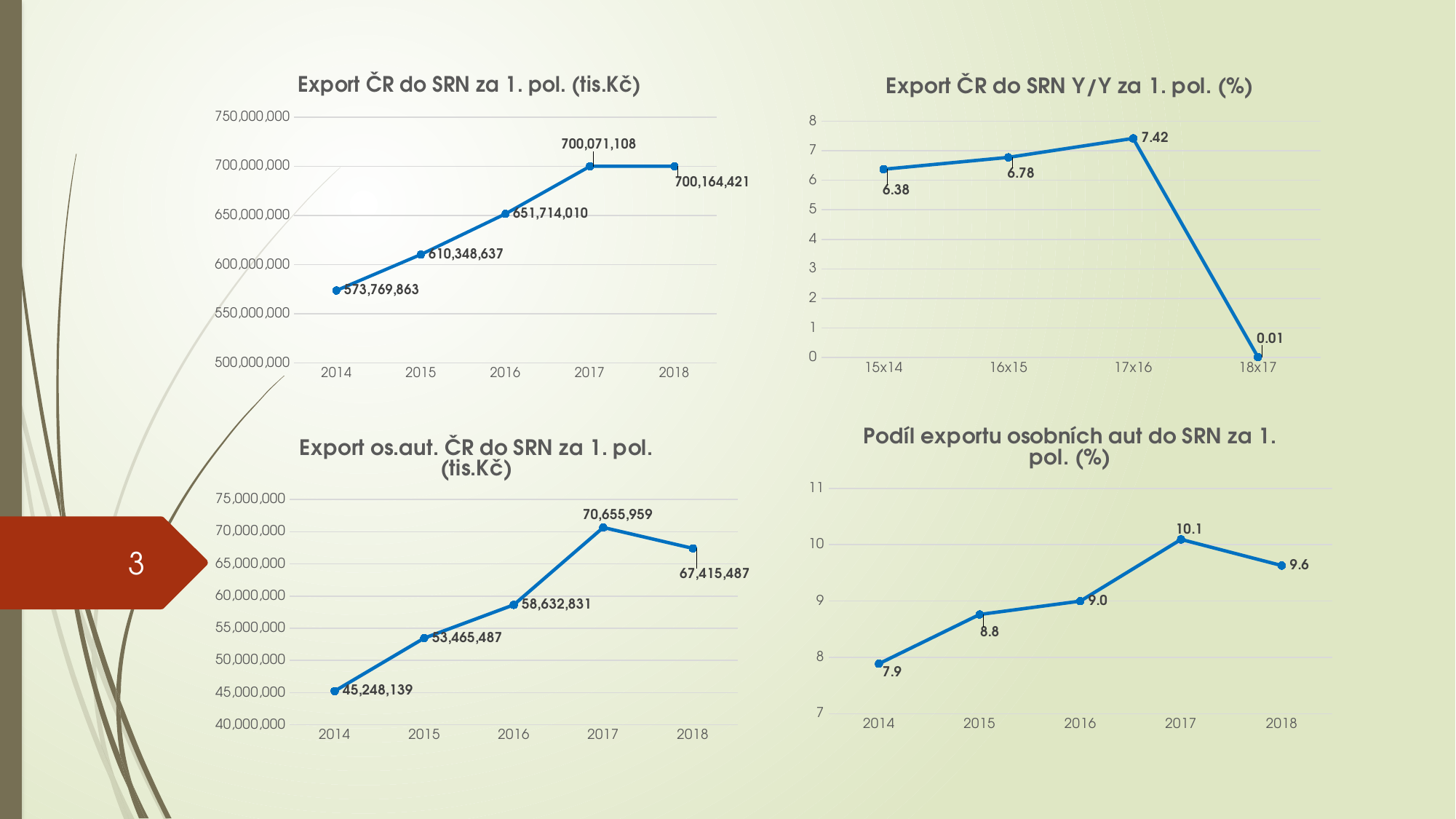

### Chart: Export ČR do SRN za 1. pol. (tis.Kč)

| Category |  |
|---|---|
| 2014 | 573769863.0 |
| 2015 | 610348637.0 |
| 2016 | 651714010.0 |
| 2017 | 700071108.0 |
| 2018 | 700164421.0 |

### Chart: Export ČR do SRN Y/Y za 1. pol. (%)

| Category |  |
|---|---|
| 15x14 | 6.375164740919843 |
| 16x15 | 6.777335197031007 |
| 17x16 | 7.419987488070106 |
| 18x17 | 0.01332907456594512 |

### Chart: Podíl exportu osobních aut do SRN za 1. pol. (%)

| Category |  |
|---|---|
| 2014 | 7.886112868218037 |
| 2015 | 8.759827377151987 |
| 2016 | 8.996711763185818 |
| 2017 | 10.092683184977261 |
| 2018 | 9.628522241063717 |

### Chart: Export os.aut. ČR do SRN za 1. pol. (tis.Kč)

| Category |  |
|---|---|
| 2014 | 45248139.0 |
| 2015 | 53465487.0 |
| 2016 | 58632831.0 |
| 2017 | 70655959.0 |
| 2018 | 67415487.0 |
3